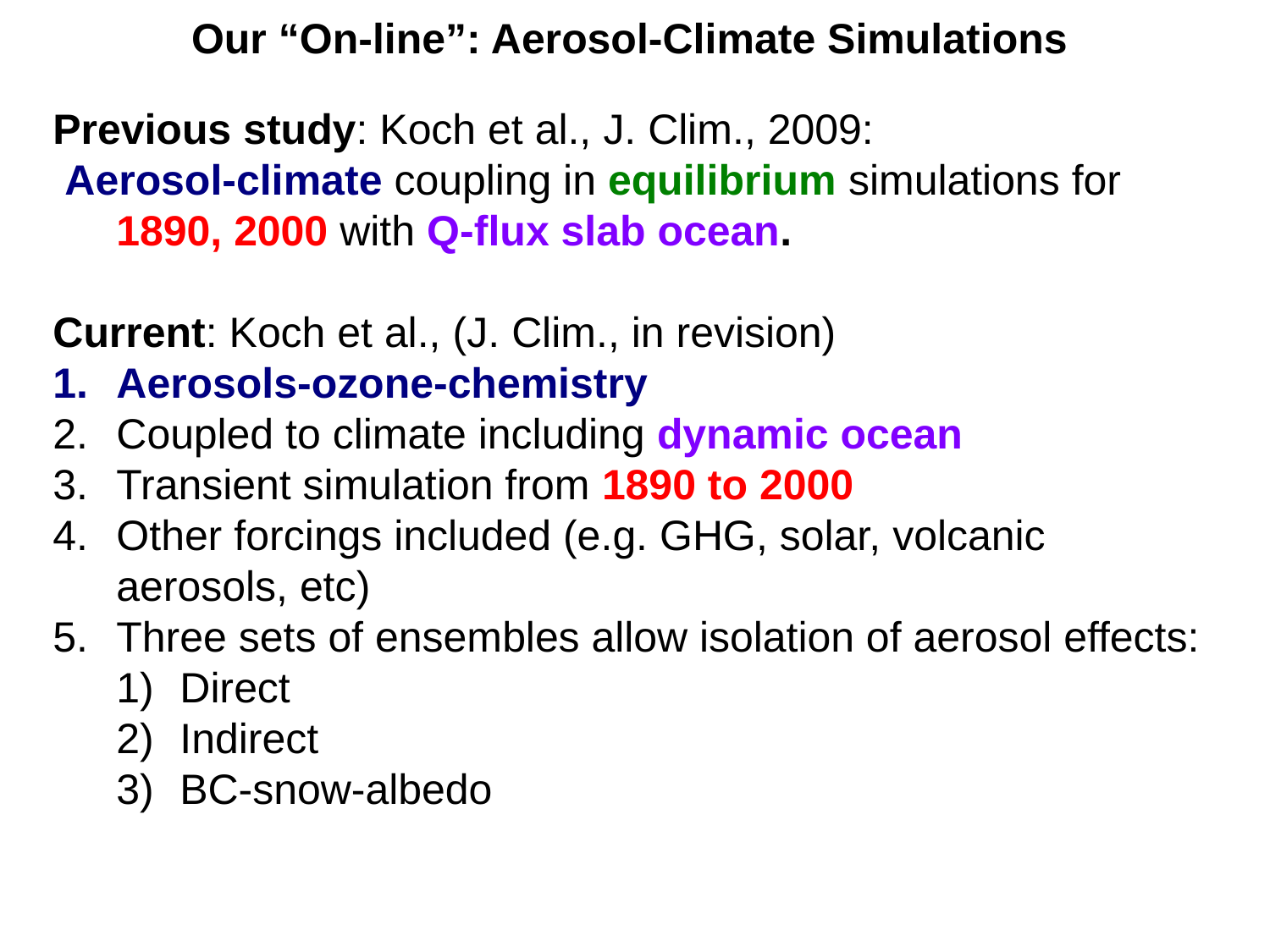

# Our “On-line”: Aerosol-Climate Simulations
Previous study: Koch et al., J. Clim., 2009:
 Aerosol-climate coupling in equilibrium simulations for 1890, 2000 with Q-flux slab ocean.

Current: Koch et al., (J. Clim., in revision)
Aerosols-ozone-chemistry
Coupled to climate including dynamic ocean
Transient simulation from 1890 to 2000
Other forcings included (e.g. GHG, solar, volcanic aerosols, etc)
Three sets of ensembles allow isolation of aerosol effects:
Direct
Indirect
BC-snow-albedo